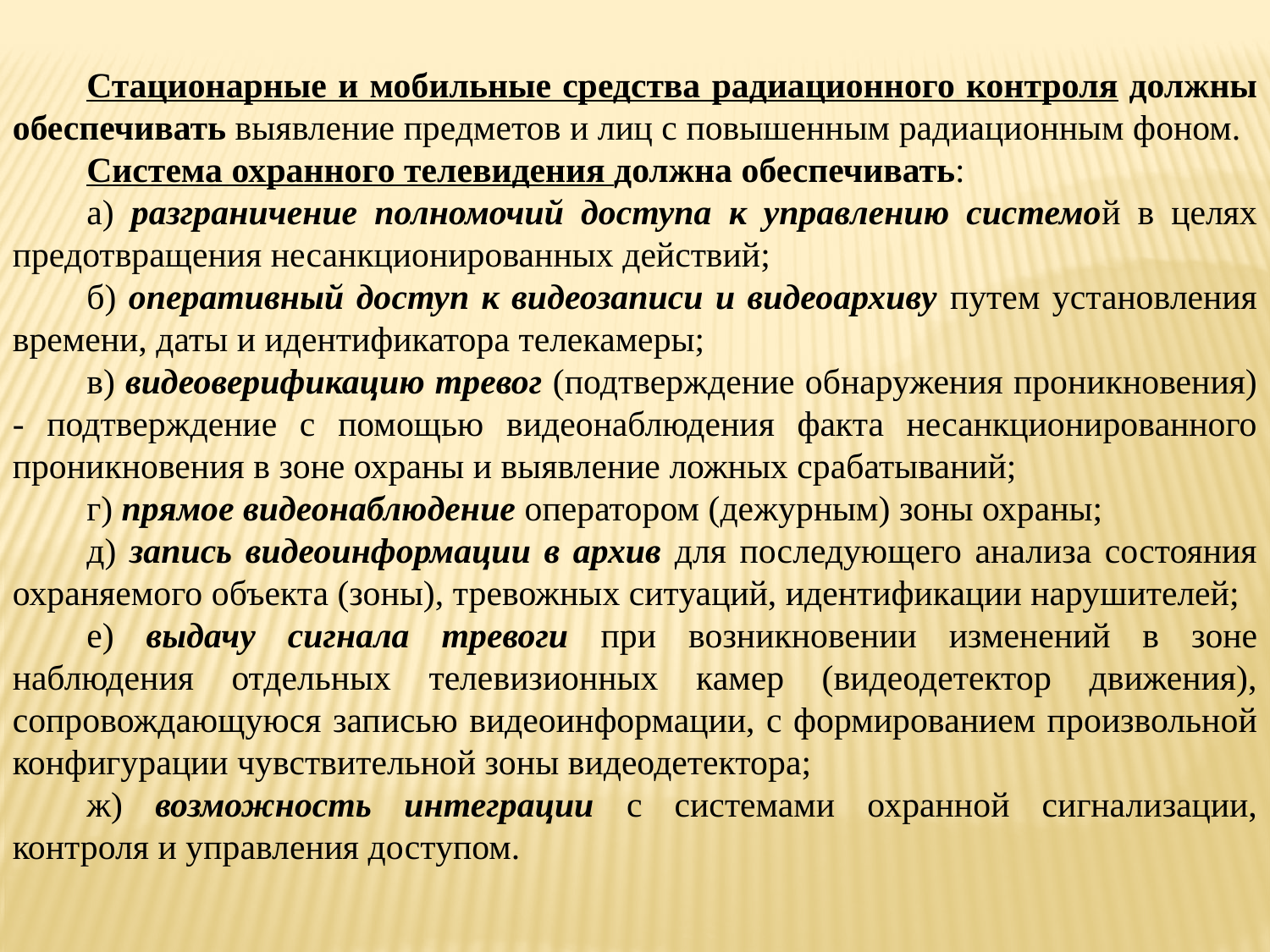

Стационарные и мобильные средства радиационного контроля должны обеспечивать выявление предметов и лиц с повышенным радиационным фоном.
Система охранного телевидения должна обеспечивать:
а) разграничение полномочий доступа к управлению системой в целях предотвращения несанкционированных действий;
б) оперативный доступ к видеозаписи и видеоархиву путем установления времени, даты и идентификатора телекамеры;
в) видеоверификацию тревог (подтверждение обнаружения проникновения) - подтверждение с помощью видеонаблюдения факта несанкционированного проникновения в зоне охраны и выявление ложных срабатываний;
г) прямое видеонаблюдение оператором (дежурным) зоны охраны;
д) запись видеоинформации в архив для последующего анализа состояния охраняемого объекта (зоны), тревожных ситуаций, идентификации нарушителей;
е) выдачу сигнала тревоги при возникновении изменений в зоне наблюдения отдельных телевизионных камер (видеодетектор движения), сопровождающуюся записью видеоинформации, с формированием произвольной конфигурации чувствительной зоны видеодетектора;
ж) возможность интеграции с системами охранной сигнализации, контроля и управления доступом.